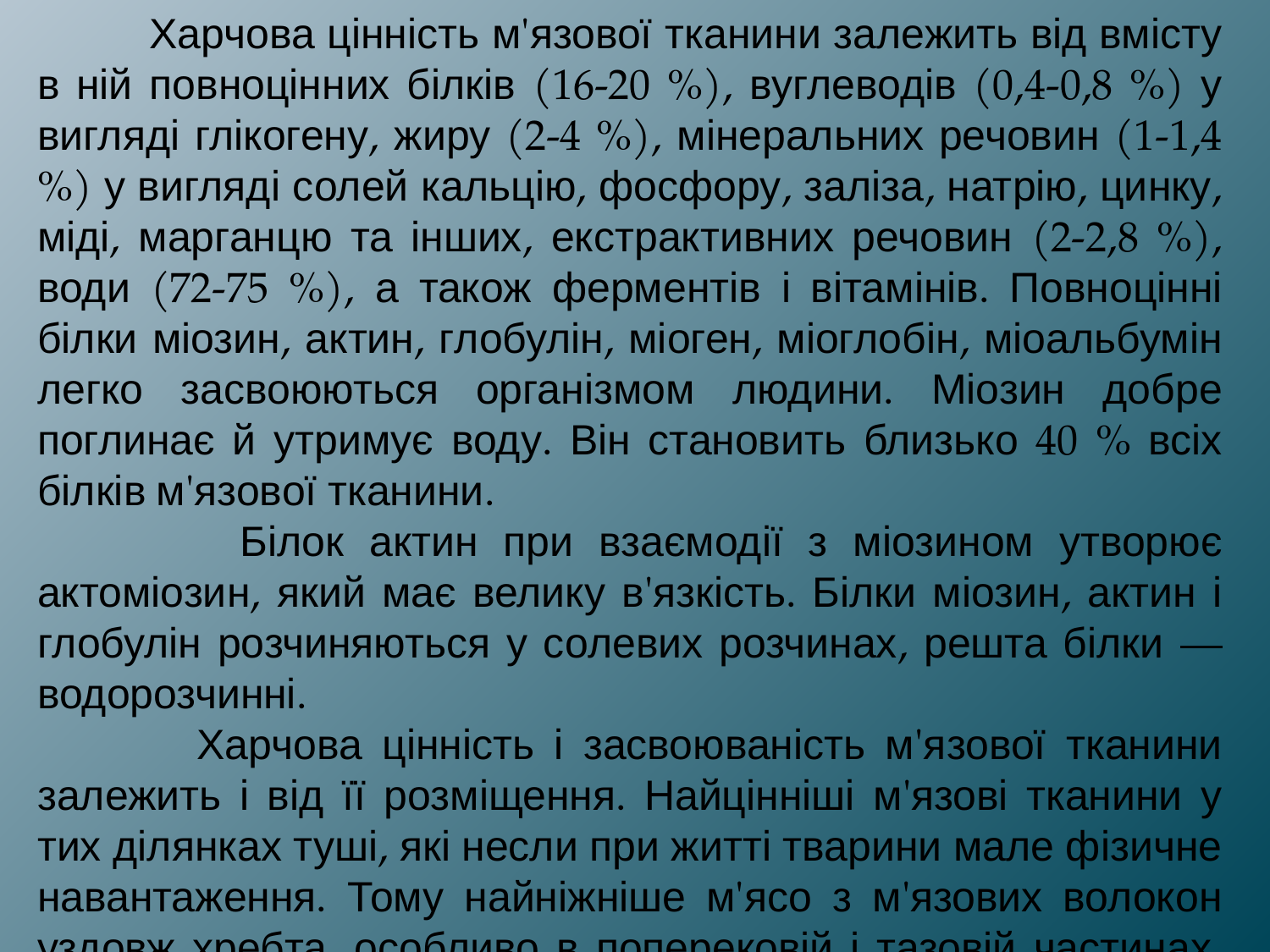

Харчова цінність м'язової тканини залежить від вмісту в ній повноцінних білків (16-20 %), вуглеводів (0,4-0,8 %) у вигляді глікогену, жиру (2-4 %), мінеральних речовин (1-1,4 %) у вигляді солей кальцію, фосфору, заліза, натрію, цинку, міді, марганцю та інших, екстрактивних речовин (2-2,8 %), води (72-75 %), а також ферментів і вітамінів. Повноцінні білки міозин, актин, глобулін, міоген, міоглобін, міоальбумін легко засвоюються організмом людини. Міозин добре поглинає й утримує воду. Він становить близько 40 % всіх білків м'язової тканини.
        Білок актин при взаємодії з міозином утворює актоміозин, який має велику в'язкість. Білки міозин, актин і глобулін розчиняються у солевих розчинах, решта білки — водорозчинні.
        Харчова цінність і засвоюваність м'язової тканини залежить і від її розміщення. Найцінніші м'язові тканини у тих ділянках туші, які несли при житті тварини мале фізичне навантаження. Тому найніжніше м'ясо з м'язових волокон уздовж хребта, особливо в поперековій і тазовій частинах. Його використовують для смаження.